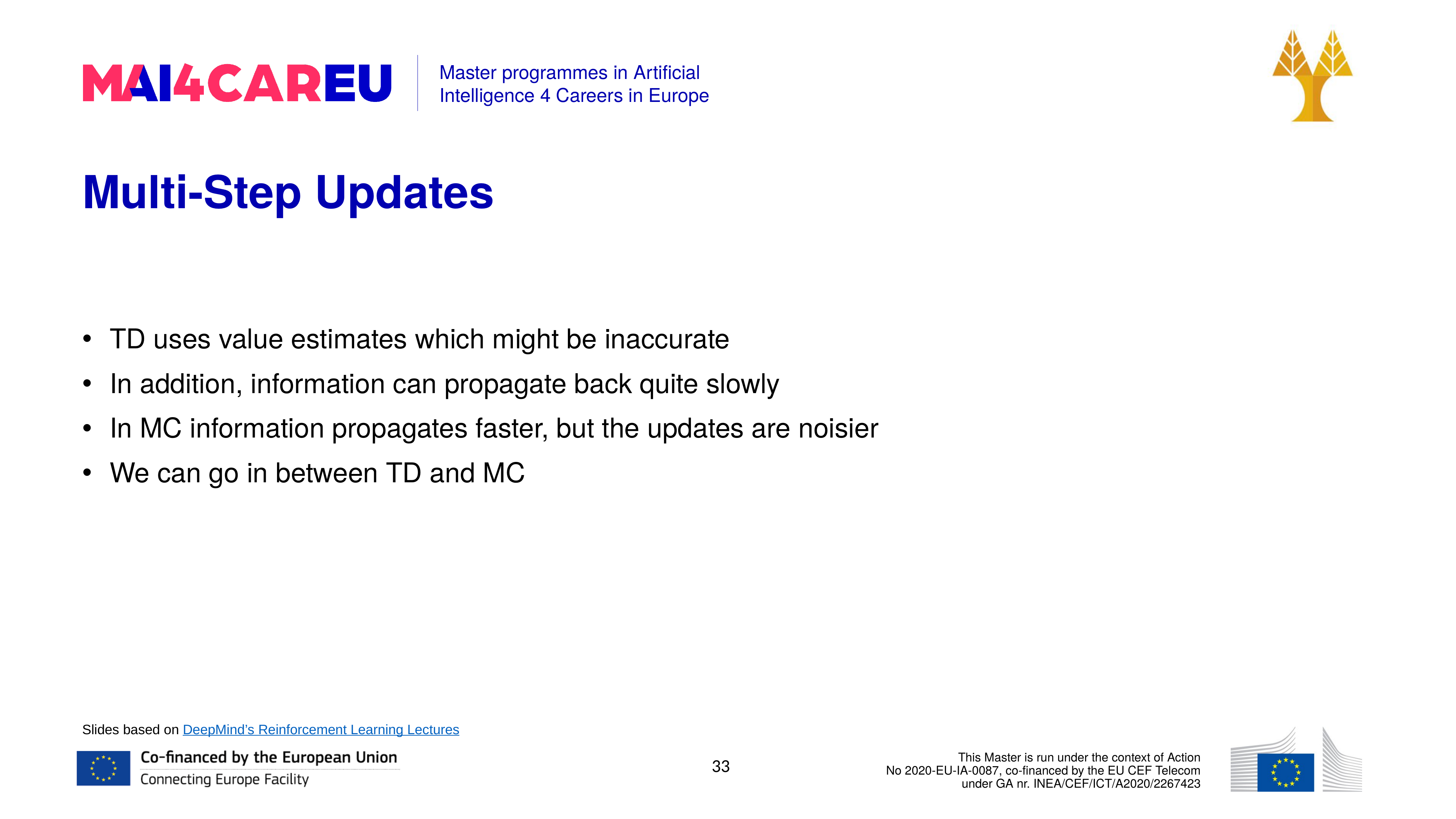

Multi-Step Updates
TD uses value estimates which might be inaccurate
In addition, information can propagate back quite slowly
In MC information propagates faster, but the updates are noisier
We can go in between TD and MC
Slides based on DeepMind’s Reinforcement Learning Lectures
33